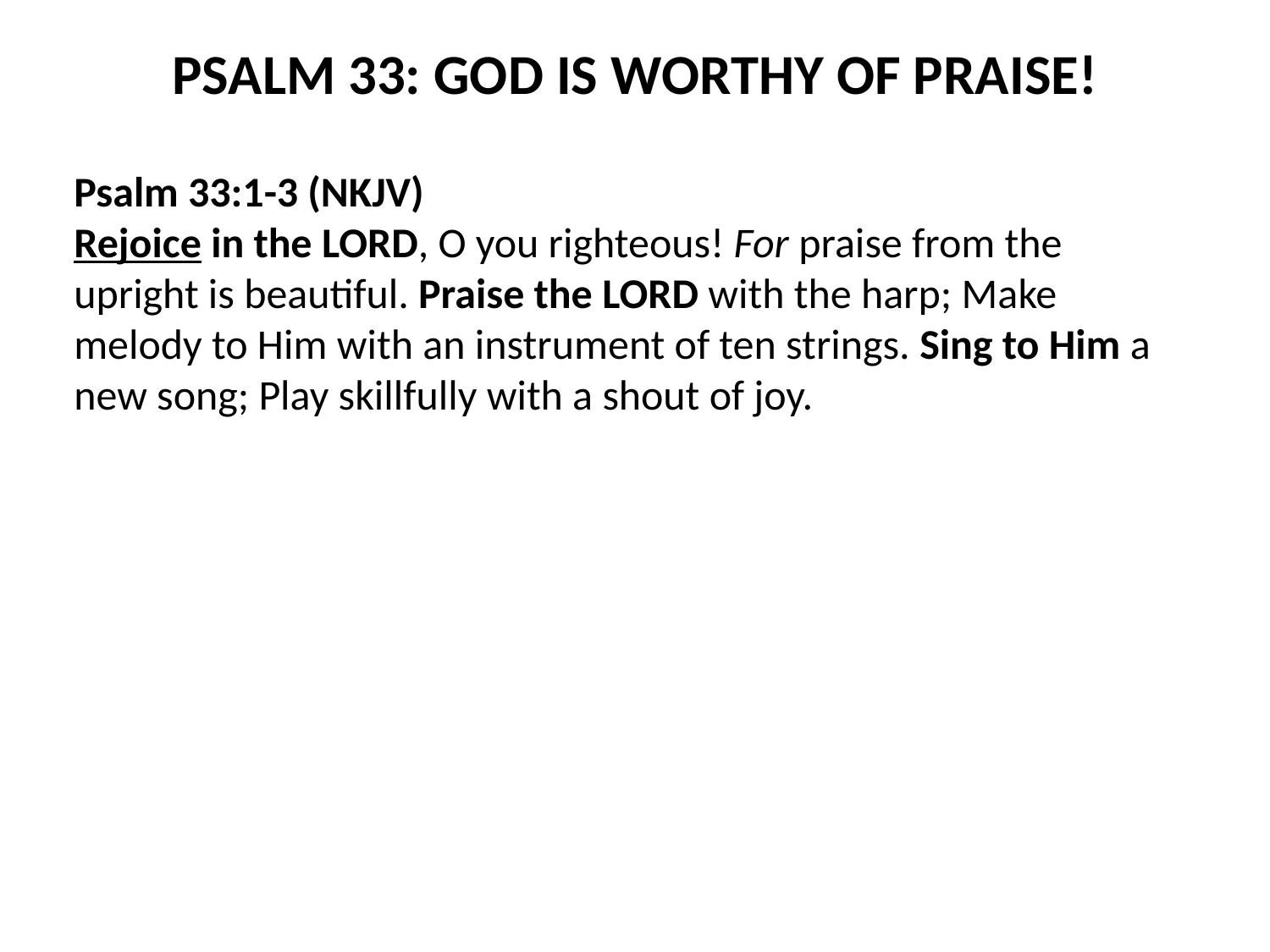

PSALM 33: GOD IS WORTHY OF PRAISE!
Psalm 33:1-3 (NKJV)
Rejoice in the LORD, O you righteous! For praise from the upright is beautiful. Praise the LORD with the harp; Make melody to Him with an instrument of ten strings. Sing to Him a new song; Play skillfully with a shout of joy.